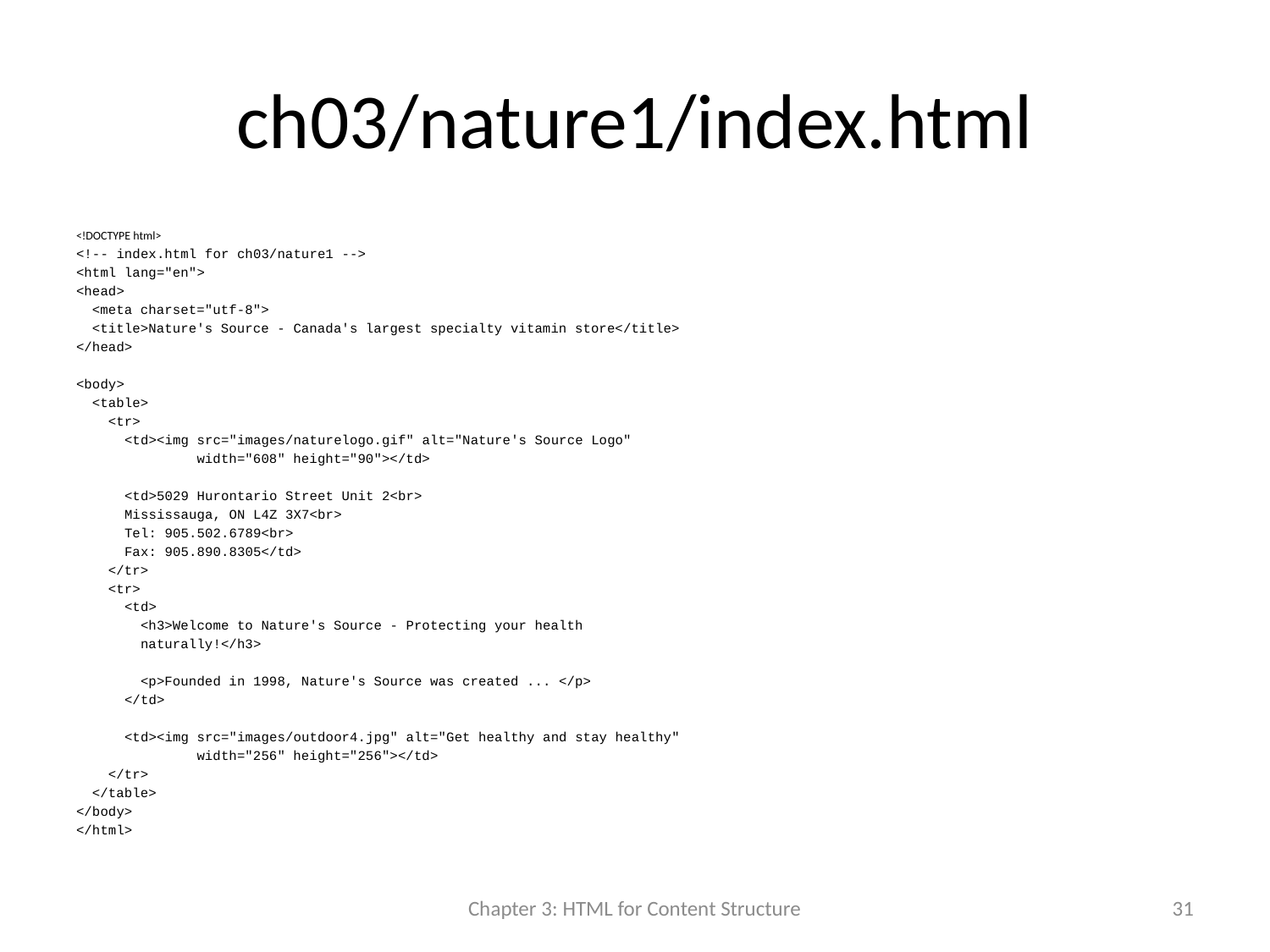

# ch03/nature1/index.html
<!DOCTYPE html>
<!-- index.html for ch03/nature1 -->
<html lang="en">
<head>
  <meta charset="utf-8">
  <title>Nature's Source - Canada's largest specialty vitamin store</title>
</head>

<body>
  <table>
    <tr>
      <td><img src="images/naturelogo.gif" alt="Nature's Source Logo"
               width="608" height="90"></td>

      <td>5029 Hurontario Street Unit 2<br>
      Mississauga, ON L4Z 3X7<br>
      Tel: 905.502.6789<br>
      Fax: 905.890.8305</td>
    </tr>
    <tr>
      <td>
        <h3>Welcome to Nature's Source - Protecting your health
        naturally!</h3>

        <p>Founded in 1998, Nature's Source was created ... </p>
      </td>

      <td><img src="images/outdoor4.jpg" alt="Get healthy and stay healthy"
               width="256" height="256"></td>
    </tr>
  </table>
</body>
</html>

Chapter 3: HTML for Content Structure
31